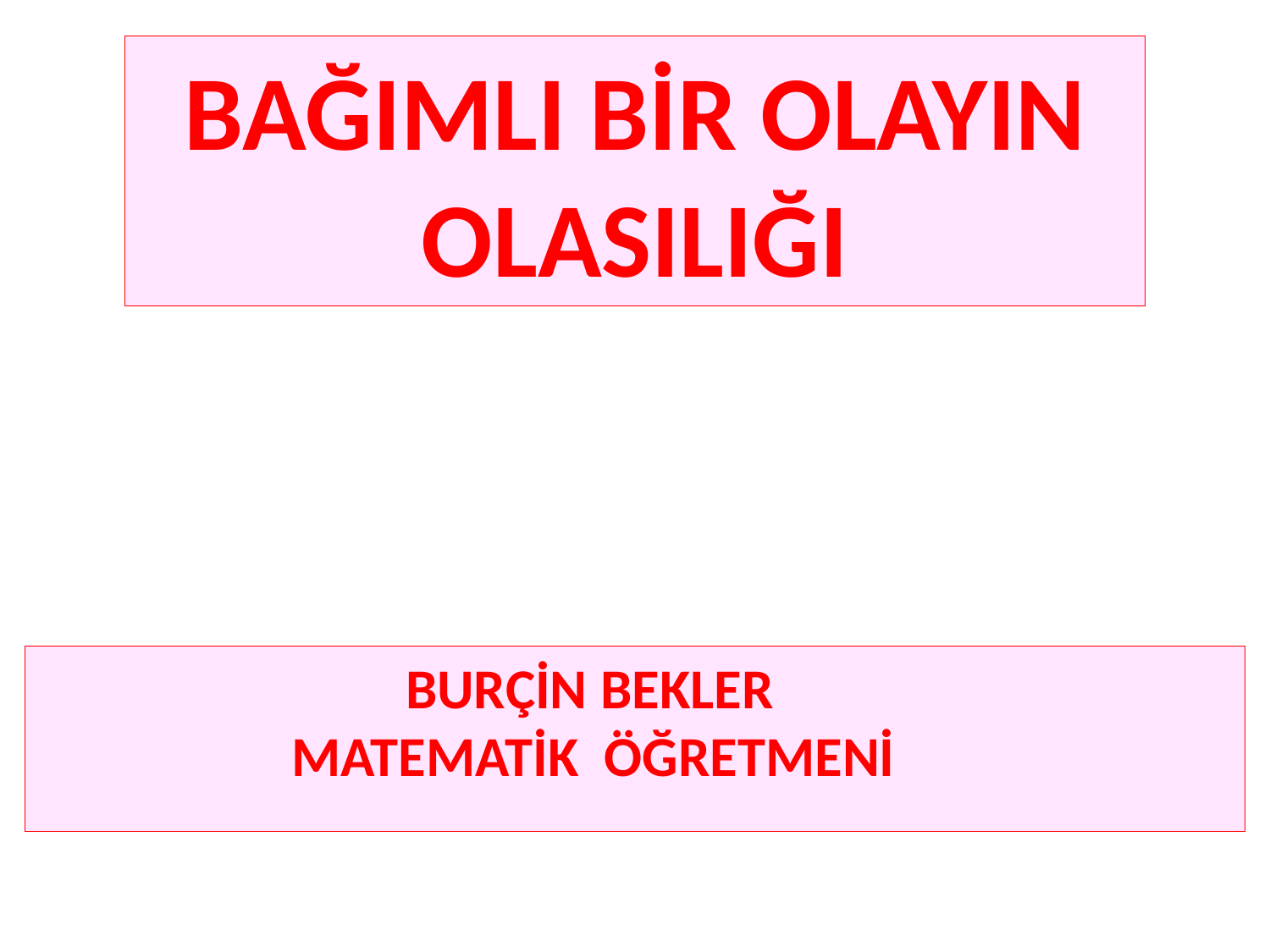

# BAĞIMLI BİR OLAYIN OLASILIĞI
                             BURÇİN BEKLER
                    MATEMATİK  ÖĞRETMENİ